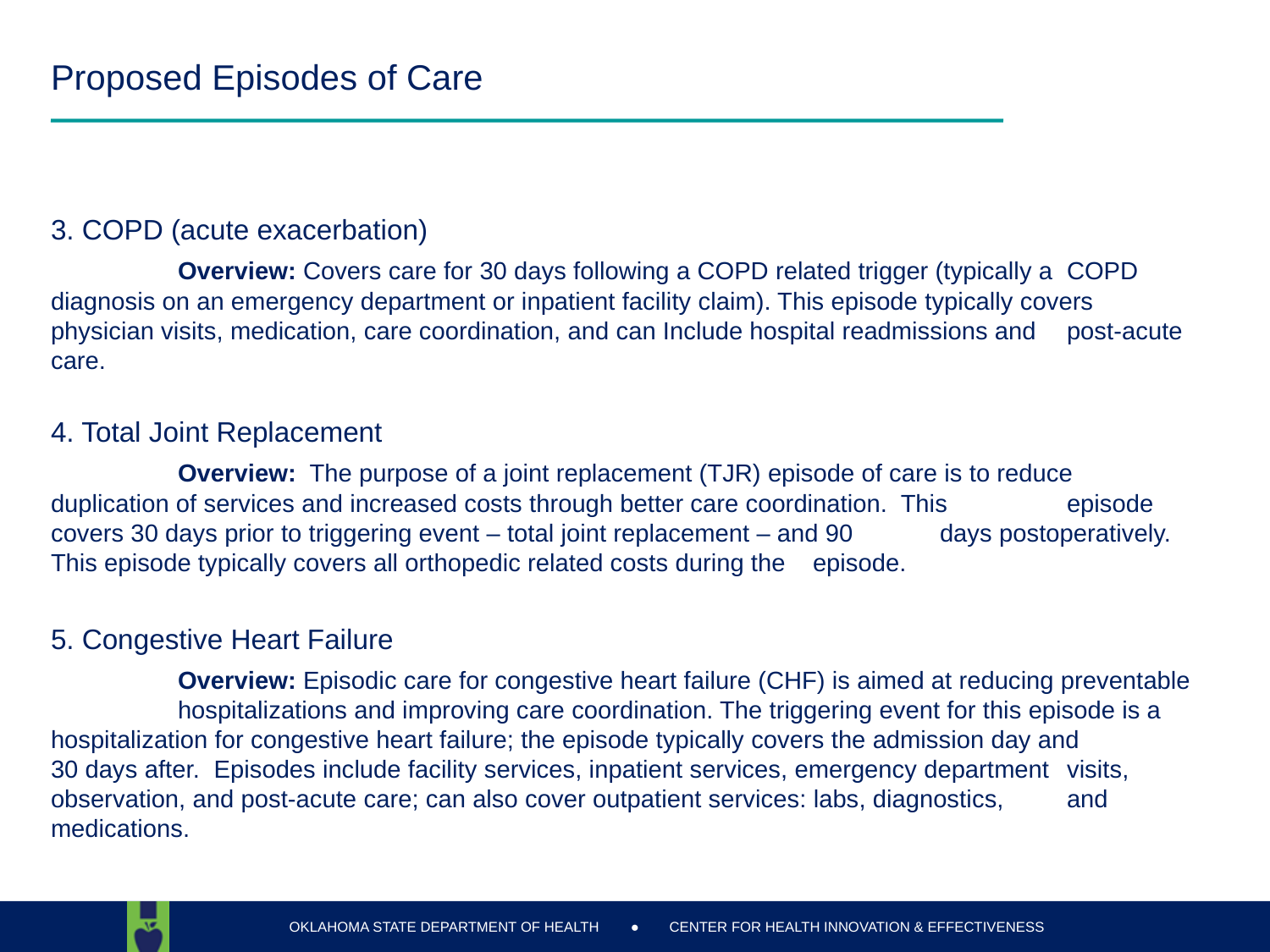

# Proposed Episodes of Care

3. COPD (acute exacerbation)
	Overview: Covers care for 30 days following a COPD related trigger (typically a 	COPD 	diagnosis on an emergency department or inpatient facility claim). This episode typically covers 	physician visits, medication, care coordination, and can Include hospital readmissions and 	post-acute care.

4. Total Joint Replacement
	Overview:  The purpose of a joint replacement (TJR) episode of care is to reduce 	duplication of services and increased costs through better care coordination.  This 	episode covers 30 days prior to triggering event – total joint replacement – and 90 	days postoperatively.  This episode typically covers all orthopedic related costs during the 	episode.

5. Congestive Heart Failure
	Overview: Episodic care for congestive heart failure (CHF) is aimed at reducing preventable 	hospitalizations and improving care coordination. The triggering event for this episode is a 	hospitalization for congestive heart failure; the episode typically covers the admission day and 	30 days after.  Episodes include facility services, inpatient services, emergency department 	visits, observation, and post-acute care; can also cover outpatient services: labs, diagnostics, 	and medications.